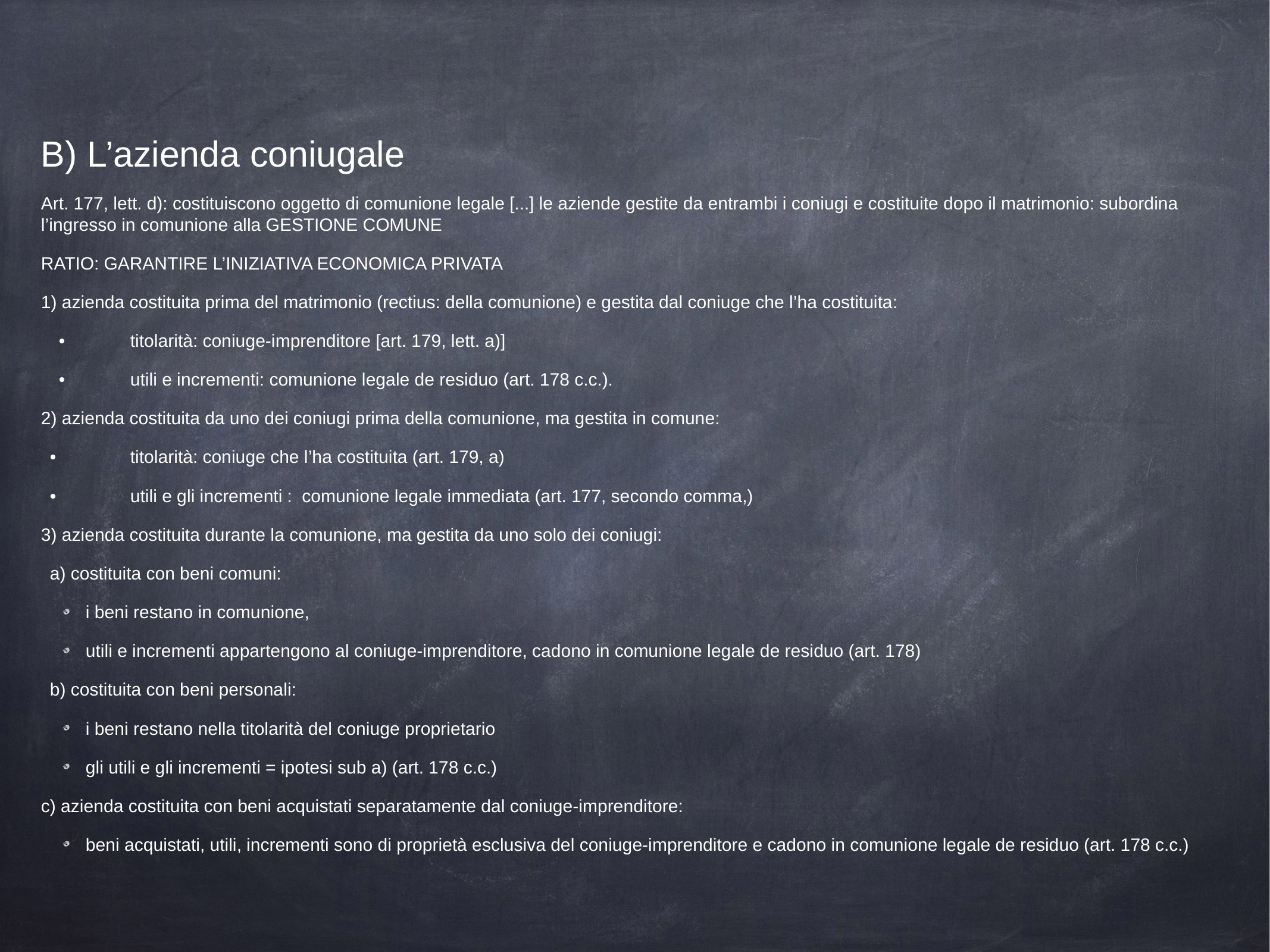

B) L’azienda coniugale
Art. 177, lett. d): costituiscono oggetto di comunione legale [...] le aziende gestite da entrambi i coniugi e costituite dopo il matrimonio: subordina l’ingresso in comunione alla GESTIONE COMUNE
RATIO: GARANTIRE L’INIZIATIVA ECONOMICA PRIVATA
1) azienda costituita prima del matrimonio (rectius: della comunione) e gestita dal coniuge che l’ha costituita:
•	titolarità: coniuge-imprenditore [art. 179, lett. a)]
•	utili e incrementi: comunione legale de residuo (art. 178 c.c.).
2) azienda costituita da uno dei coniugi prima della comunione, ma gestita in comune:
•	titolarità: coniuge che l’ha costituita (art. 179, a)
•	utili e gli incrementi :  comunione legale immediata (art. 177, secondo comma,)
3) azienda costituita durante la comunione, ma gestita da uno solo dei coniugi:
a) costituita con beni comuni:
i beni restano in comunione,
utili e incrementi appartengono al coniuge-imprenditore, cadono in comunione legale de residuo (art. 178)
b) costituita con beni personali:
i beni restano nella titolarità del coniuge proprietario
gli utili e gli incrementi = ipotesi sub a) (art. 178 c.c.)
c) azienda costituita con beni acquistati separatamente dal coniuge-imprenditore:
beni acquistati, utili, incrementi sono di proprietà esclusiva del coniuge-imprenditore e cadono in comunione legale de residuo (art. 178 c.c.)